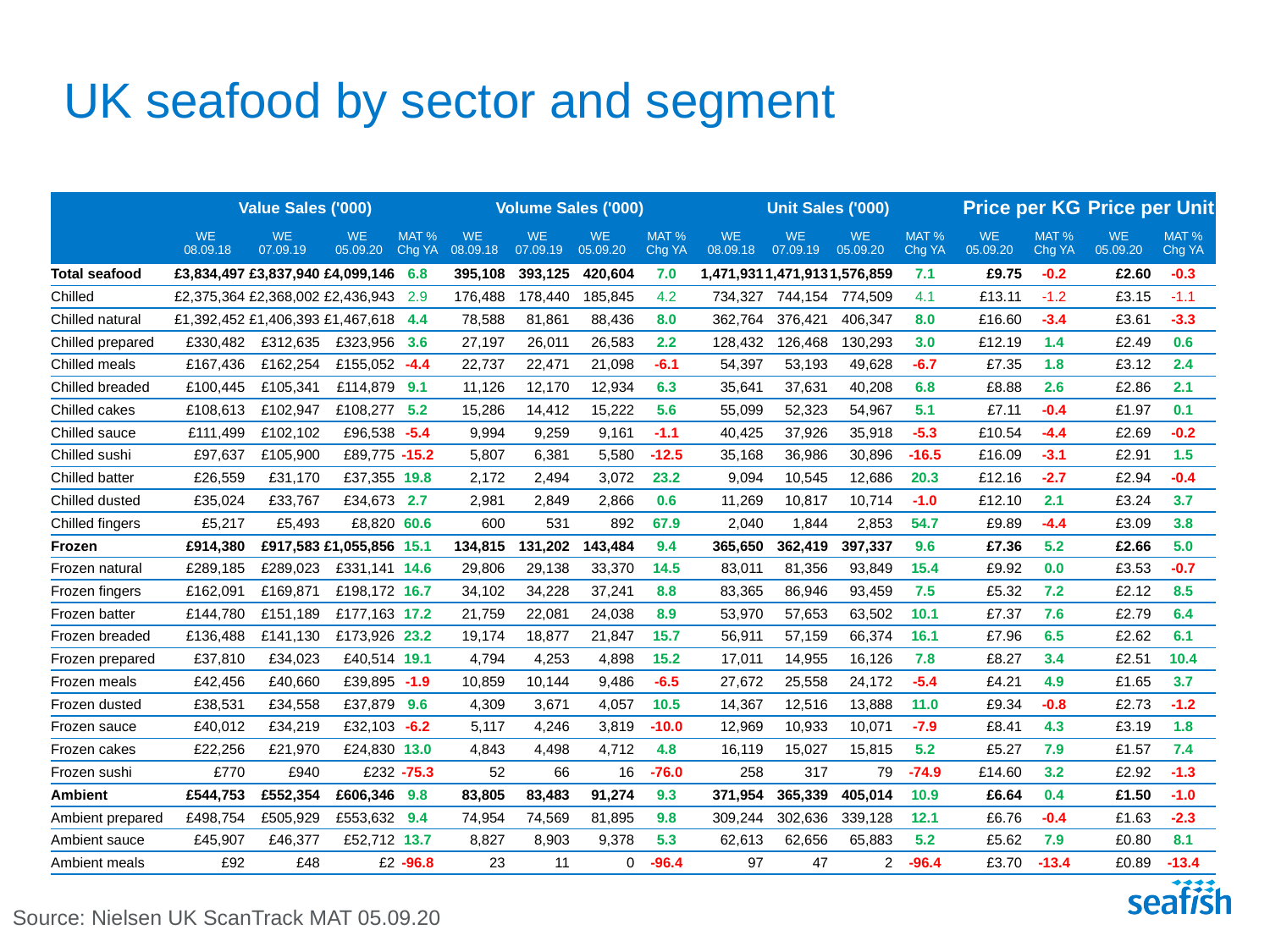

# UK seafood by sector and segment
|  | Value Sales ('000) |  |  |  | Volume Sales ('000) |  |  |  | Unit Sales ('000) |  |  |  | Price per KG |  | Price per Unit |  |
| --- | --- | --- | --- | --- | --- | --- | --- | --- | --- | --- | --- | --- | --- | --- | --- | --- |
|  | WE 08.09.18 | WE 07.09.19 | WE 05.09.20 | MAT % Chg YA | WE 08.09.18 | WE 07.09.19 | WE 05.09.20 | MAT % Chg YA | WE 08.09.18 | WE 07.09.19 | WE 05.09.20 | MAT % Chg YA | WE 05.09.20 | MAT % Chg YA | WE 05.09.20 | MAT % Chg YA |
| Total seafood | £3,834,497 | £3,837,940 | £4,099,146 | 6.8 | 395,108 | 393,125 | 420,604 | 7.0 | 1,471,931 | 1,471,913 | 1,576,859 | 7.1 | £9.75 | -0.2 | £2.60 | -0.3 |
| Chilled | £2,375,364 | £2,368,002 | £2,436,943 | 2.9 | 176,488 | 178,440 | 185,845 | 4.2 | 734,327 | 744,154 | 774,509 | 4.1 | £13.11 | -1.2 | £3.15 | -1.1 |
| Chilled natural | £1,392,452 | £1,406,393 | £1,467,618 | 4.4 | 78,588 | 81,861 | 88,436 | 8.0 | 362,764 | 376,421 | 406,347 | 8.0 | £16.60 | -3.4 | £3.61 | -3.3 |
| Chilled prepared | £330,482 | £312,635 | £323,956 | 3.6 | 27,197 | 26,011 | 26,583 | 2.2 | 128,432 | 126,468 | 130,293 | 3.0 | £12.19 | 1.4 | £2.49 | 0.6 |
| Chilled meals | £167,436 | £162,254 | £155,052 | -4.4 | 22,737 | 22,471 | 21,098 | -6.1 | 54,397 | 53,193 | 49,628 | -6.7 | £7.35 | 1.8 | £3.12 | 2.4 |
| Chilled breaded | £100,445 | £105,341 | £114,879 | 9.1 | 11,126 | 12,170 | 12,934 | 6.3 | 35,641 | 37,631 | 40,208 | 6.8 | £8.88 | 2.6 | £2.86 | 2.1 |
| Chilled cakes | £108,613 | £102,947 | £108,277 | 5.2 | 15,286 | 14,412 | 15,222 | 5.6 | 55,099 | 52,323 | 54,967 | 5.1 | £7.11 | -0.4 | £1.97 | 0.1 |
| Chilled sauce | £111,499 | £102,102 | £96,538 | -5.4 | 9,994 | 9,259 | 9,161 | -1.1 | 40,425 | 37,926 | 35,918 | -5.3 | £10.54 | -4.4 | £2.69 | -0.2 |
| Chilled sushi | £97,637 | £105,900 | £89,775 | -15.2 | 5,807 | 6,381 | 5,580 | -12.5 | 35,168 | 36,986 | 30,896 | -16.5 | £16.09 | -3.1 | £2.91 | 1.5 |
| Chilled batter | £26,559 | £31,170 | £37,355 | 19.8 | 2,172 | 2,494 | 3,072 | 23.2 | 9,094 | 10,545 | 12,686 | 20.3 | £12.16 | -2.7 | £2.94 | -0.4 |
| Chilled dusted | £35,024 | £33,767 | £34,673 | 2.7 | 2,981 | 2,849 | 2,866 | 0.6 | 11,269 | 10,817 | 10,714 | -1.0 | £12.10 | 2.1 | £3.24 | 3.7 |
| Chilled fingers | £5,217 | £5,493 | £8,820 | 60.6 | 600 | 531 | 892 | 67.9 | 2,040 | 1,844 | 2,853 | 54.7 | £9.89 | -4.4 | £3.09 | 3.8 |
| Frozen | £914,380 | £917,583 | £1,055,856 | 15.1 | 134,815 | 131,202 | 143,484 | 9.4 | 365,650 | 362,419 | 397,337 | 9.6 | £7.36 | 5.2 | £2.66 | 5.0 |
| Frozen natural | £289,185 | £289,023 | £331,141 | 14.6 | 29,806 | 29,138 | 33,370 | 14.5 | 83,011 | 81,356 | 93,849 | 15.4 | £9.92 | 0.0 | £3.53 | -0.7 |
| Frozen fingers | £162,091 | £169,871 | £198,172 | 16.7 | 34,102 | 34,228 | 37,241 | 8.8 | 83,365 | 86,946 | 93,459 | 7.5 | £5.32 | 7.2 | £2.12 | 8.5 |
| Frozen batter | £144,780 | £151,189 | £177,163 | 17.2 | 21,759 | 22,081 | 24,038 | 8.9 | 53,970 | 57,653 | 63,502 | 10.1 | £7.37 | 7.6 | £2.79 | 6.4 |
| Frozen breaded | £136,488 | £141,130 | £173,926 | 23.2 | 19,174 | 18,877 | 21,847 | 15.7 | 56,911 | 57,159 | 66,374 | 16.1 | £7.96 | 6.5 | £2.62 | 6.1 |
| Frozen prepared | £37,810 | £34,023 | £40,514 | 19.1 | 4,794 | 4,253 | 4,898 | 15.2 | 17,011 | 14,955 | 16,126 | 7.8 | £8.27 | 3.4 | £2.51 | 10.4 |
| Frozen meals | £42,456 | £40,660 | £39,895 | -1.9 | 10,859 | 10,144 | 9,486 | -6.5 | 27,672 | 25,558 | 24,172 | -5.4 | £4.21 | 4.9 | £1.65 | 3.7 |
| Frozen dusted | £38,531 | £34,558 | £37,879 | 9.6 | 4,309 | 3,671 | 4,057 | 10.5 | 14,367 | 12,516 | 13,888 | 11.0 | £9.34 | -0.8 | £2.73 | -1.2 |
| Frozen sauce | £40,012 | £34,219 | £32,103 | -6.2 | 5,117 | 4,246 | 3,819 | -10.0 | 12,969 | 10,933 | 10,071 | -7.9 | £8.41 | 4.3 | £3.19 | 1.8 |
| Frozen cakes | £22,256 | £21,970 | £24,830 | 13.0 | 4,843 | 4,498 | 4,712 | 4.8 | 16,119 | 15,027 | 15,815 | 5.2 | £5.27 | 7.9 | £1.57 | 7.4 |
| Frozen sushi | £770 | £940 | £232 | -75.3 | 52 | 66 | 16 | -76.0 | 258 | 317 | 79 | -74.9 | £14.60 | 3.2 | £2.92 | -1.3 |
| Ambient | £544,753 | £552,354 | £606,346 | 9.8 | 83,805 | 83,483 | 91,274 | 9.3 | 371,954 | 365,339 | 405,014 | 10.9 | £6.64 | 0.4 | £1.50 | -1.0 |
| Ambient prepared | £498,754 | £505,929 | £553,632 | 9.4 | 74,954 | 74,569 | 81,895 | 9.8 | 309,244 | 302,636 | 339,128 | 12.1 | £6.76 | -0.4 | £1.63 | -2.3 |
| Ambient sauce | £45,907 | £46,377 | £52,712 | 13.7 | 8,827 | 8,903 | 9,378 | 5.3 | 62,613 | 62,656 | 65,883 | 5.2 | £5.62 | 7.9 | £0.80 | 8.1 |
| Ambient meals | £92 | £48 | £2 | -96.8 | 23 | 11 | 0 | -96.4 | 97 | 47 | 2 | -96.4 | £3.70 | -13.4 | £0.89 | -13.4 |
Source: Nielsen UK ScanTrack MAT 05.09.20